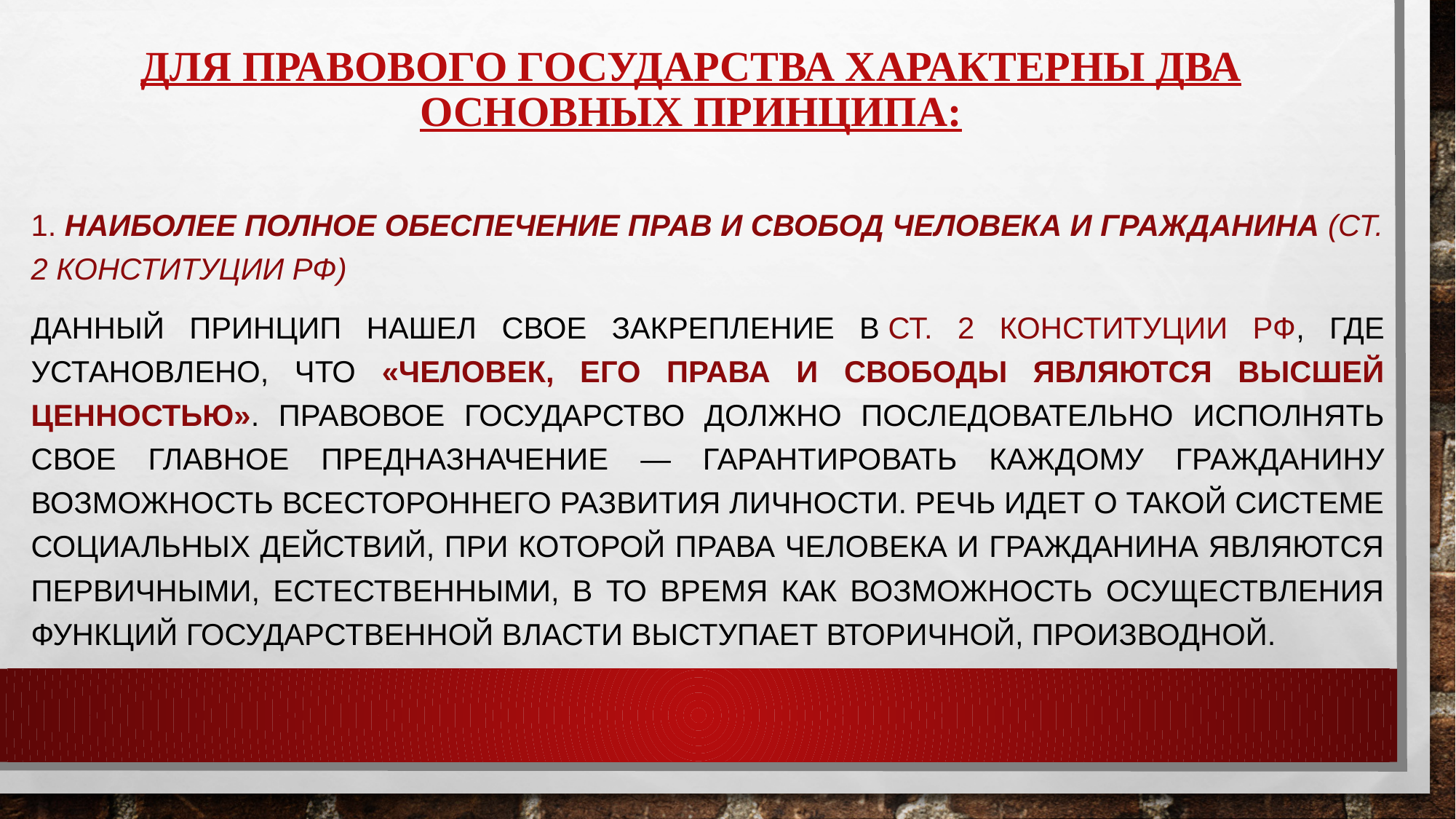

# Для правового государства характерны два основных принципа:
1. Наиболее полное обеспечение прав и свобод человека и гражданина (ст. 2 Конституции РФ)
Данный принцип нашел свое закрепление в ст. 2 Конституции РФ, где установлено, что «человек, его права и свободы являются высшей ценностью». Правовое государство должно последователь­но исполнять свое главное предназначение — гарантировать каждому гражданину возможность всестороннего развития личности. Речь идет о такой системе социальных действий, при которой права человека и гражданина являются первичными, естественными, в то время как возможность осуществления функций государственной власти выступает вторичной, производной.